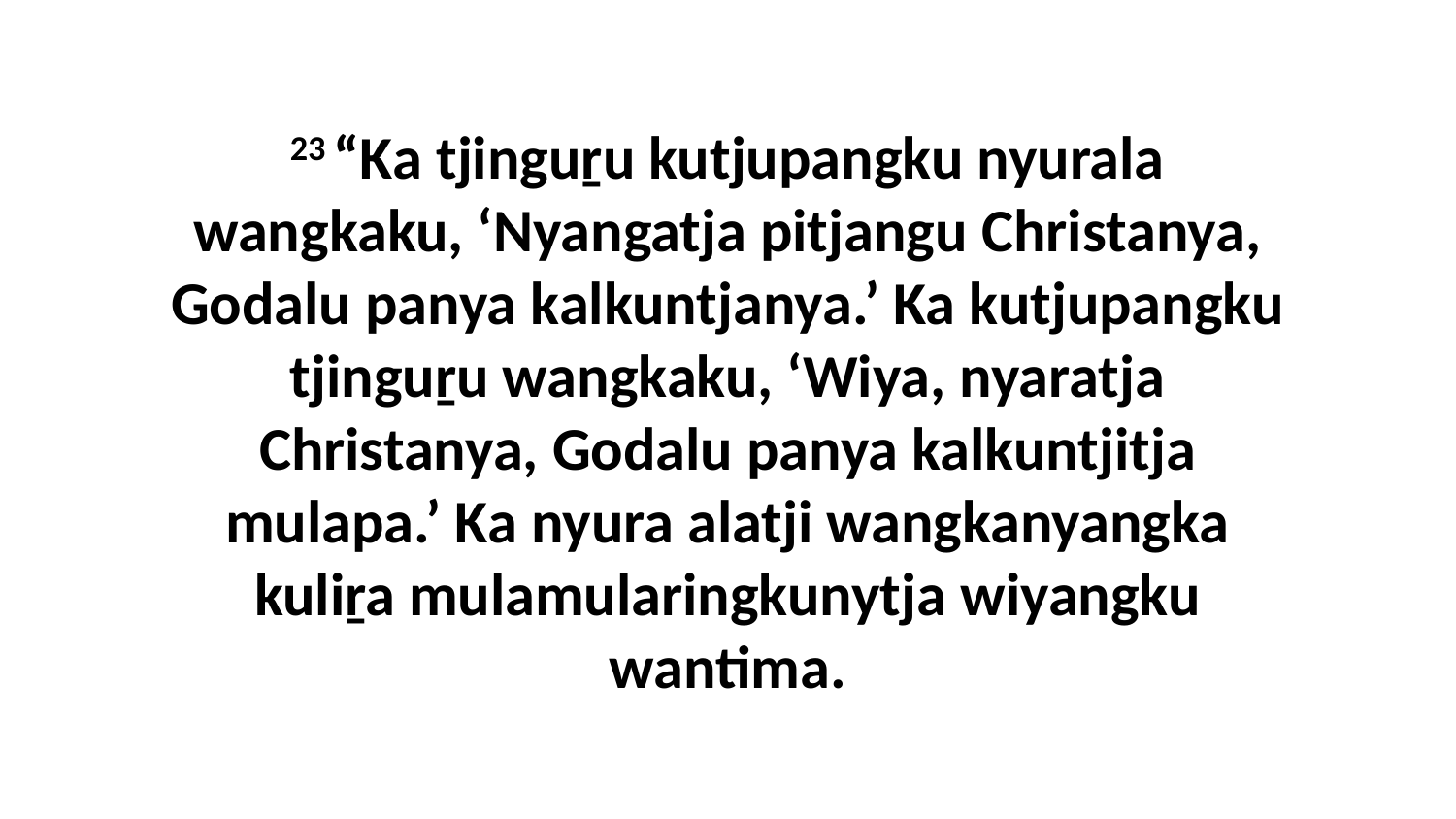

23 “Ka tjinguṟu kutjupangku nyurala wangkaku, ‘Nyangatja pitjangu Christanya, Godalu panya kalkuntjanya.’ Ka kutjupangku tjinguṟu wangkaku, ‘Wiya, nyaratja Christanya, Godalu panya kalkuntjitja mulapa.’ Ka nyura alatji wangkanyangka kuliṟa mulamularingkunytja wiyangku wantima.